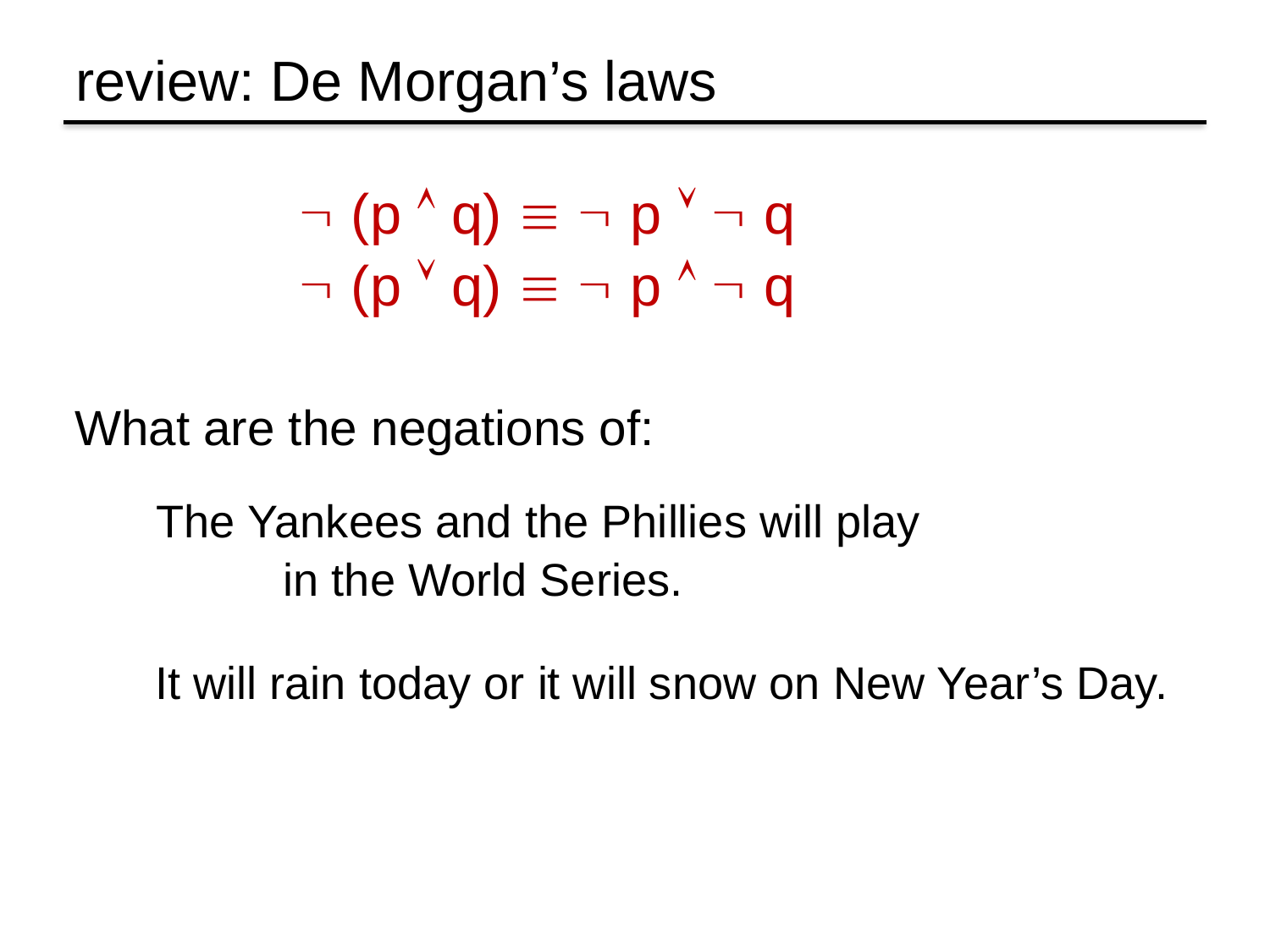

# review: De Morgan’s laws
¬ (p ∧ q) ≡ ¬ p ∨ ¬ q
¬ (p ∨ q) ≡ ¬ p ∧ ¬ q
What are the negations of:
The Yankees and the Phillies will play
	in the World Series.
It will rain today or it will snow on New Year’s Day.